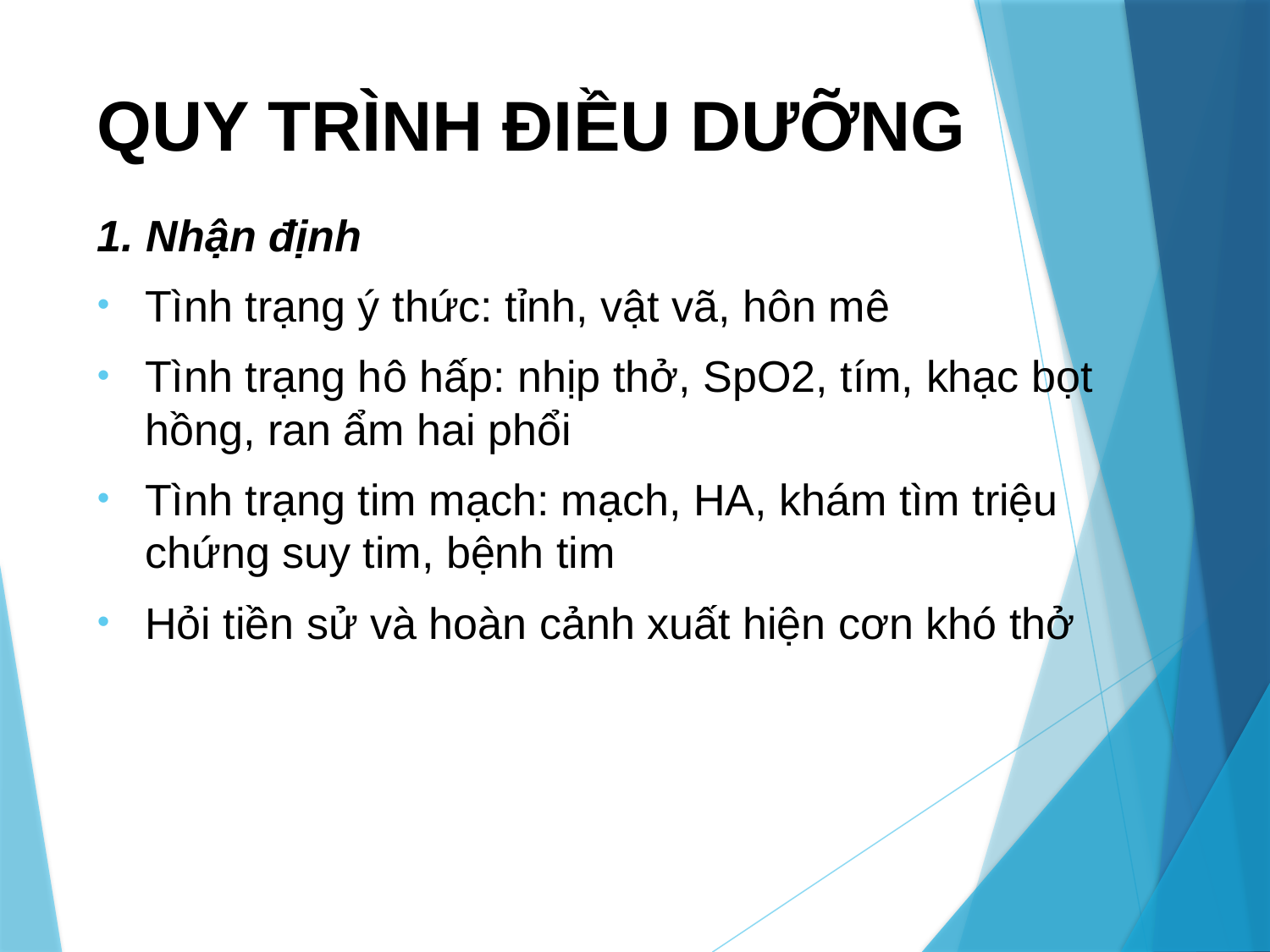

# QUY TRÌNH ĐIỀU DƯỠNG
1. Nhận định
Tình trạng ý thức: tỉnh, vật vã, hôn mê
Tình trạng hô hấp: nhịp thở, SpO2, tím, khạc bọt hồng, ran ẩm hai phổi
Tình trạng tim mạch: mạch, HA, khám tìm triệu chứng suy tim, bệnh tim
Hỏi tiền sử và hoàn cảnh xuất hiện cơn khó thở